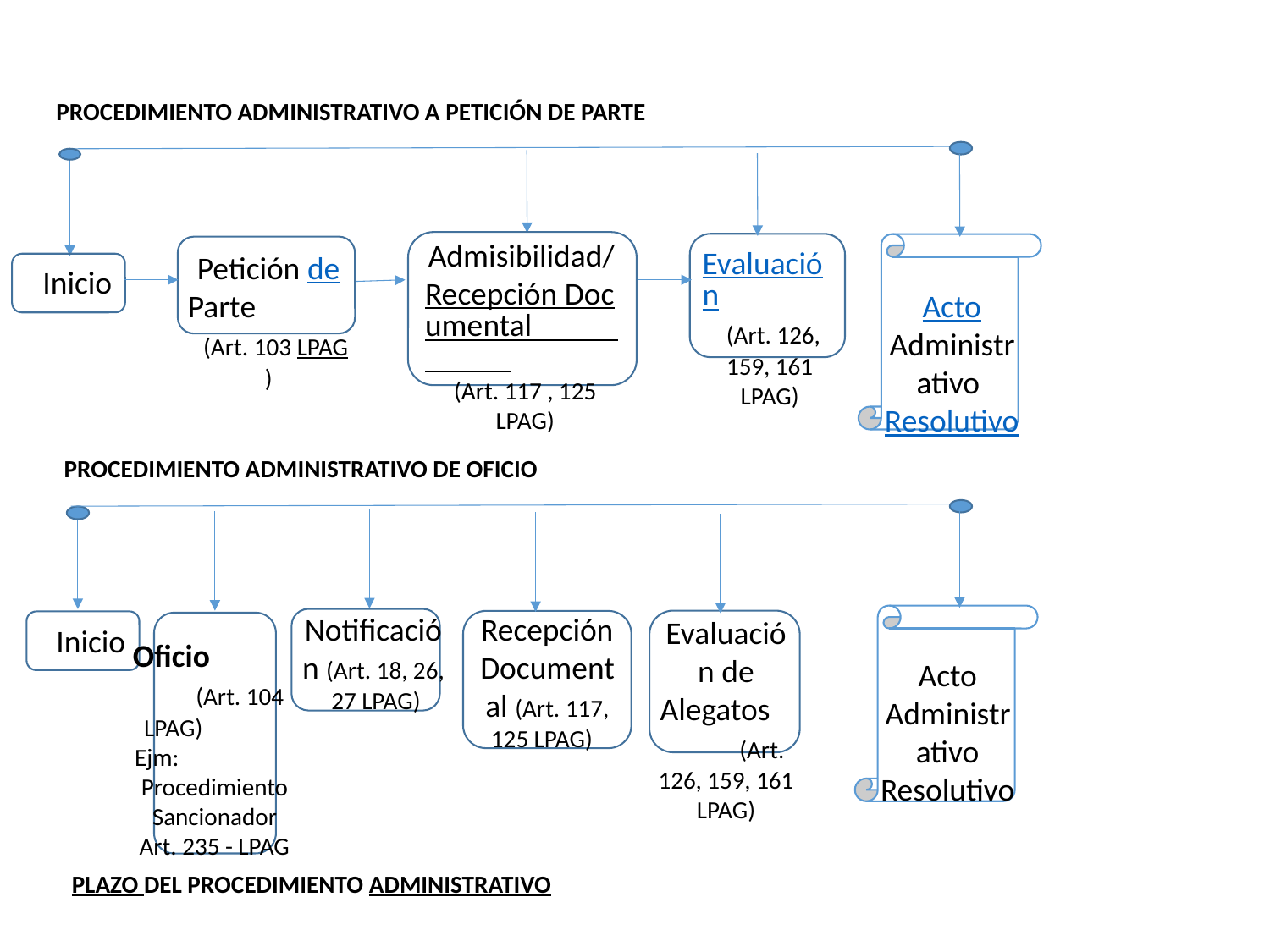

PROCEDIMIENTO ADMINISTRATIVO A PETICIÓN DE PARTE

Admisibilidad/ Recepción Documental                        (Art. 117 , 125 LPAG)

Evaluación
 (Art. 126, 159, 161 LPAG)

Petición de Parte                (Art. 103 LPAG)

Inicio
Acto Administrativo Resolutivo
PROCEDIMIENTO ADMINISTRATIVO DE OFICIO

Recepción Documental (Art. 117, 125 LPAG)

Notificación (Art. 18, 26,  27 LPAG)

Evaluación de Alegatos              (Art. 126, 159, 161 LPAG)

Inicio
Oficio                    (Art. 104 LPAG)                Ejm:                      Procedimiento Sancionador
Art. 235 - LPAG
Acto Administrativo Resolutivo
PLAZO DEL PROCEDIMIENTO ADMINISTRATIVO